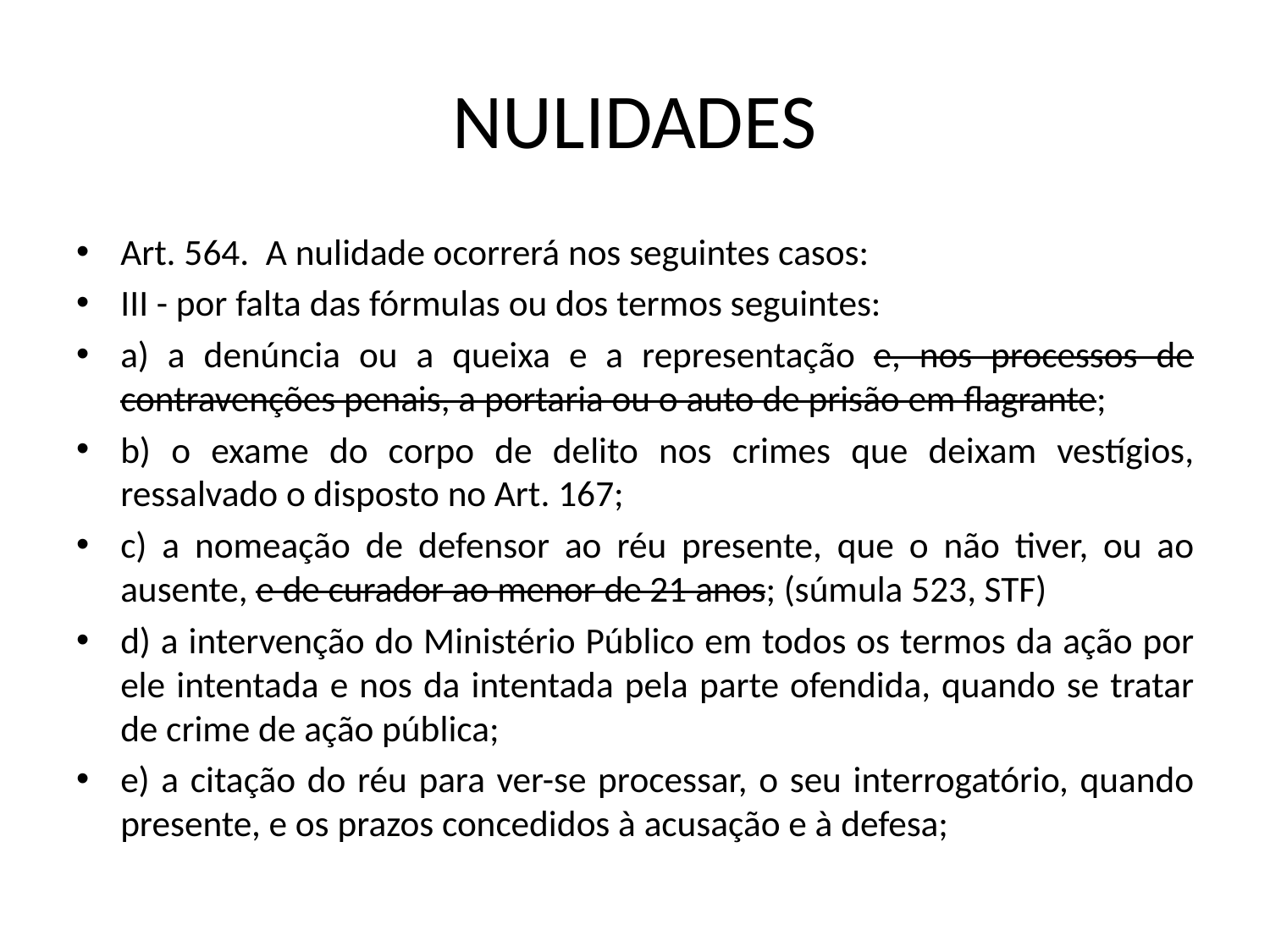

# NULIDADES
Art. 564.  A nulidade ocorrerá nos seguintes casos:
III - por falta das fórmulas ou dos termos seguintes:
a) a denúncia ou a queixa e a representação e, nos processos de contravenções penais, a portaria ou o auto de prisão em flagrante;
b) o exame do corpo de delito nos crimes que deixam vestígios, ressalvado o disposto no Art. 167;
c) a nomeação de defensor ao réu presente, que o não tiver, ou ao ausente, e de curador ao menor de 21 anos; (súmula 523, STF)
d) a intervenção do Ministério Público em todos os termos da ação por ele intentada e nos da intentada pela parte ofendida, quando se tratar de crime de ação pública;
e) a citação do réu para ver-se processar, o seu interrogatório, quando presente, e os prazos concedidos à acusação e à defesa;